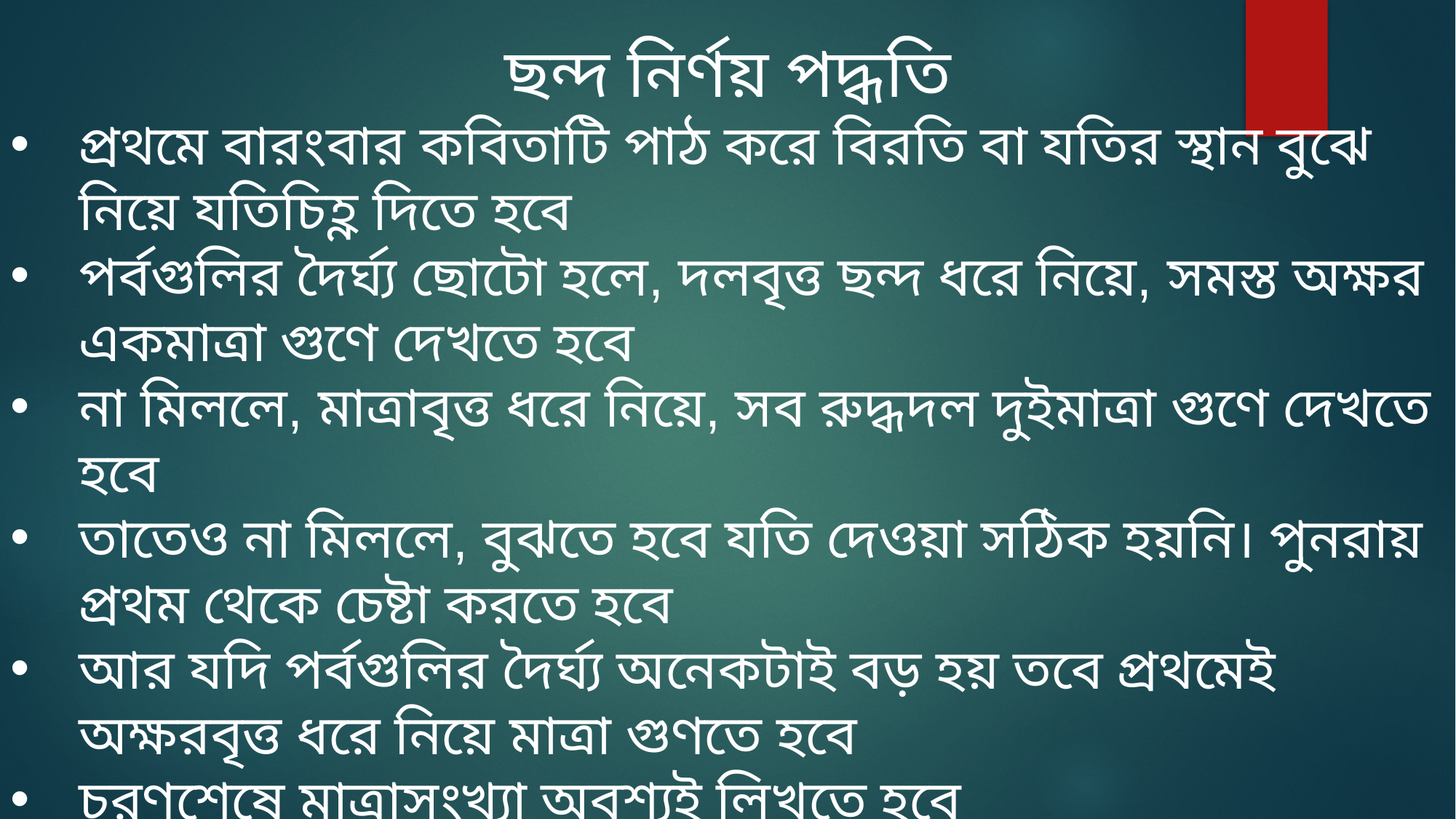

ছন্দ নির্ণয় পদ্ধতি
প্রথমে বারংবার কবিতাটি পাঠ করে বিরতি বা যতির স্থান বুঝে নিয়ে যতিচিহ্ণ দিতে হবে
পর্বগুলির দৈর্ঘ্য ছোটো হলে, দলবৃত্ত ছন্দ ধরে নিয়ে, সমস্ত অক্ষর একমাত্রা গুণে দেখতে হবে
না মিললে, মাত্রাবৃত্ত ধরে নিয়ে, সব রুদ্ধদল দুইমাত্রা গুণে দেখতে হবে
তাতেও না মিললে, বুঝতে হবে যতি দেওয়া সঠিক হয়নি। পুনরায় প্রথম থেকে চেষ্টা করতে হবে
আর যদি পর্বগুলির দৈর্ঘ্য অনেকটাই বড় হয় তবে প্রথমেই অক্ষরবৃত্ত ধরে নিয়ে মাত্রা গুণতে হবে
চরণশেষে মাত্রাসংখ্যা অবশ্যই লিখতে হবে